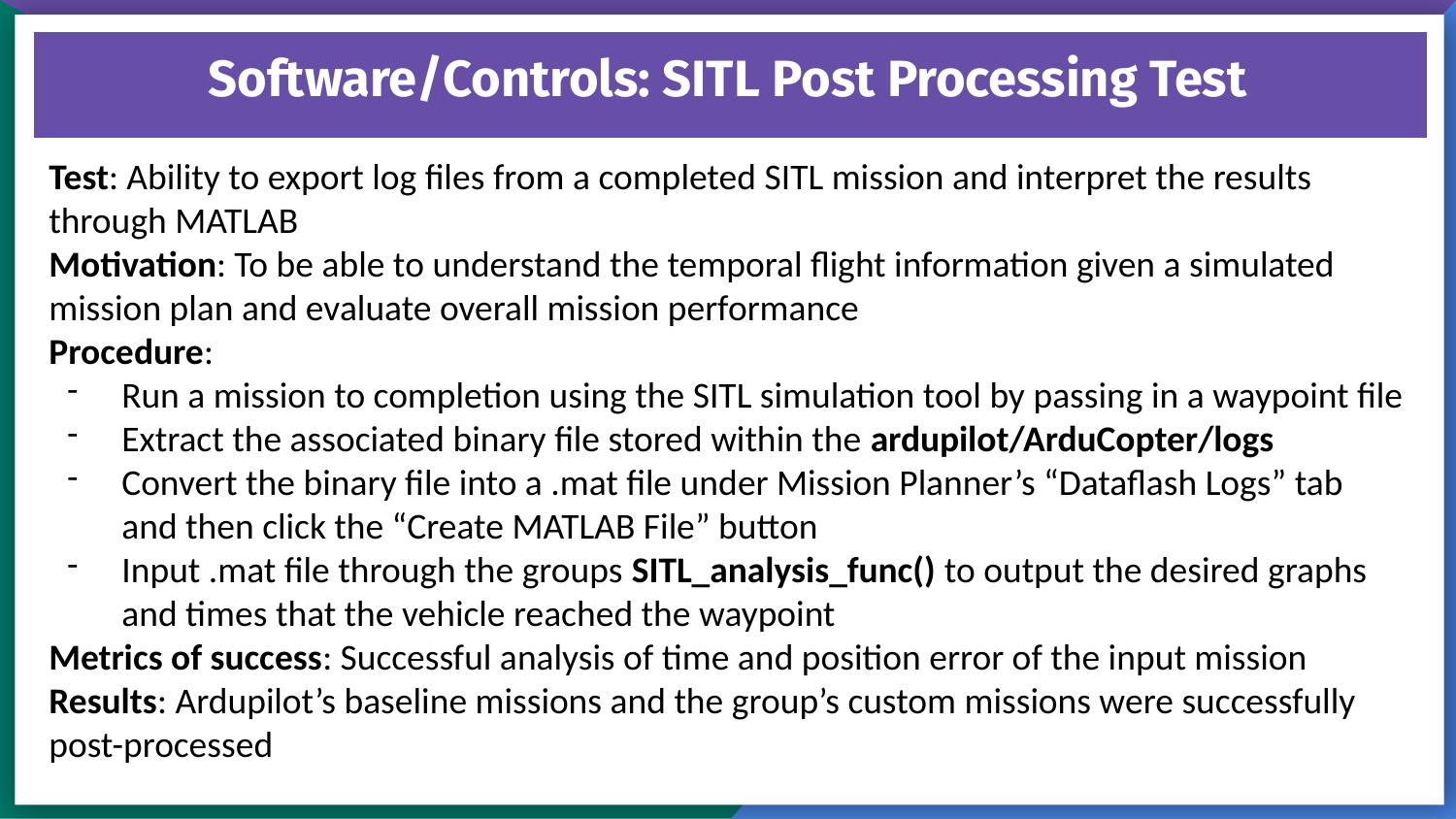

# Software/Controls: SITL Post Processing Test

Test: Ability to export log files from a completed SITL mission and interpret the results through MATLAB
Motivation: To be able to understand the temporal flight information given a simulated mission plan and evaluate overall mission performance
Procedure:
Run a mission to completion using the SITL simulation tool by passing in a waypoint file
Extract the associated binary file stored within the ardupilot/ArduCopter/logs
Convert the binary file into a .mat file under Mission Planner’s “Dataflash Logs” tab and then click the “Create MATLAB File” button
Input .mat file through the groups SITL_analysis_func() to output the desired graphs and times that the vehicle reached the waypoint
Metrics of success: Successful analysis of time and position error of the input mission
Results: Ardupilot’s baseline missions and the group’s custom missions were successfully post-processed